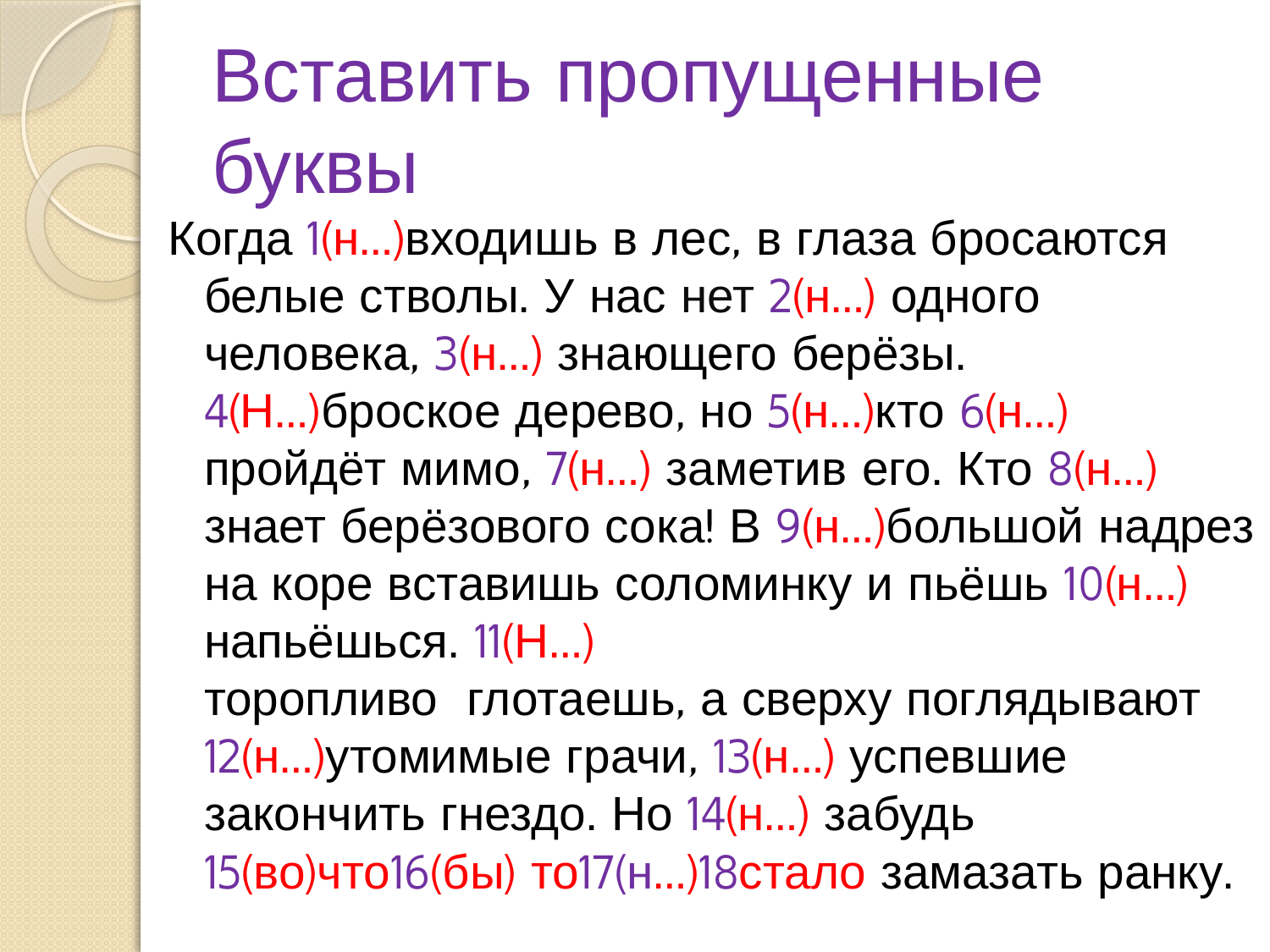

# Вставить пропущенные буквы
Когда 1(н…)входишь в лес, в глаза бросаются белые стволы. У нас нет 2(н…) одного человека, 3(н…) знающего берёзы. 4(Н…)броское дерево, но 5(н…)кто 6(н…) пройдёт мимо, 7(н…) заметив его. Кто 8(н…) знает берёзового сока! В 9(н…)большой надрез на коре вставишь соломинку и пьёшь 10(н…) напьёшься. 11(Н…)
торопливо  глотаешь, а сверху поглядывают 12(н…)утомимые грачи, 13(н…) успевшие закончить гнездо. Но 14(н…) забудь 15(во)что16(бы) то17(н…)18стало замазать ранку.